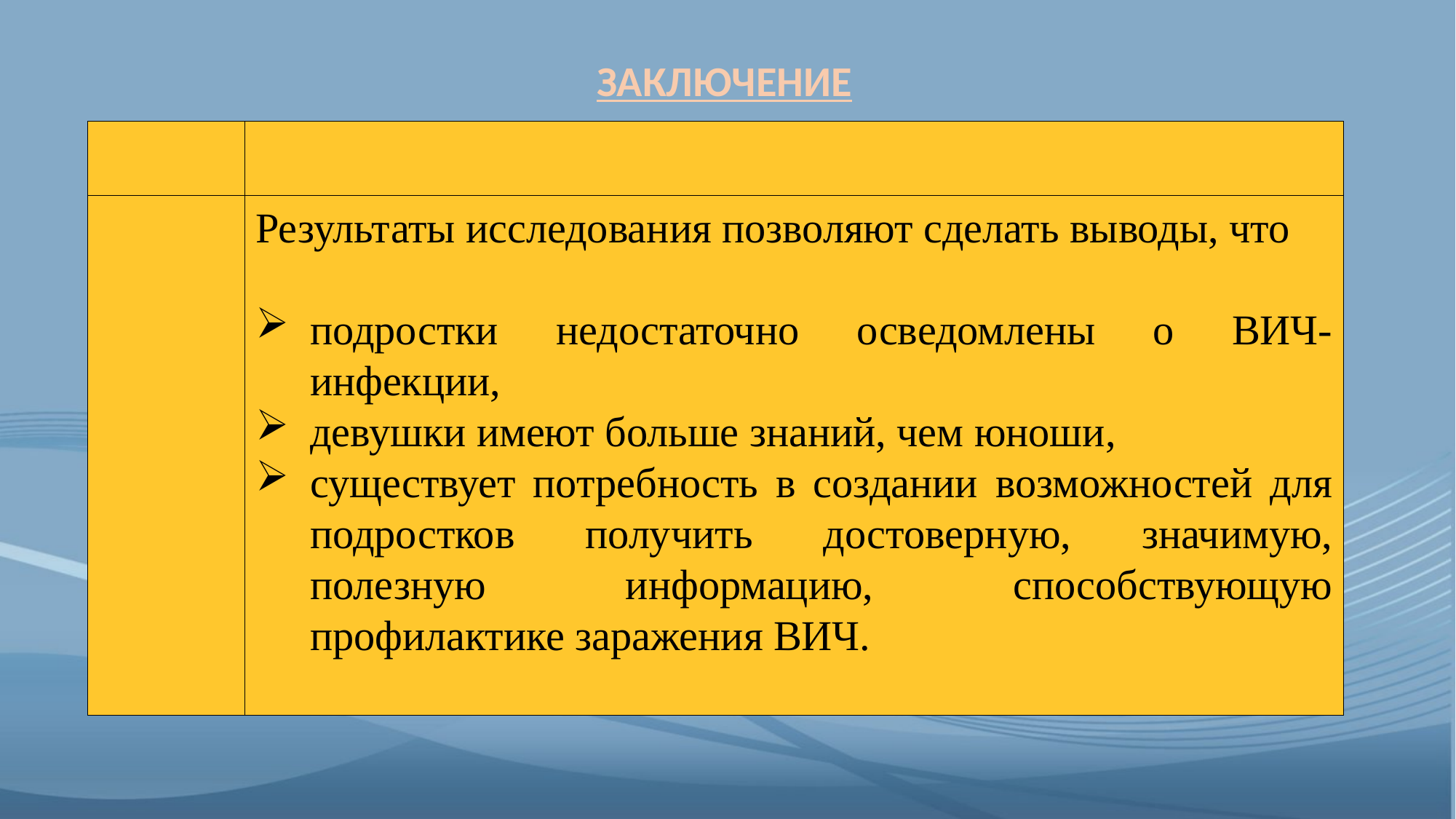

ЗАКЛЮЧЕНИЕ
Результаты исследования позволяют сделать выводы, что

подростки недостаточно осведомлены о ВИЧ-инфекции,
девушки имеют больше знаний, чем юноши,
существует потребность в создании возможностей для подростков получить достоверную, значимую, полезную информацию, способствующую профилактике заражения ВИЧ.